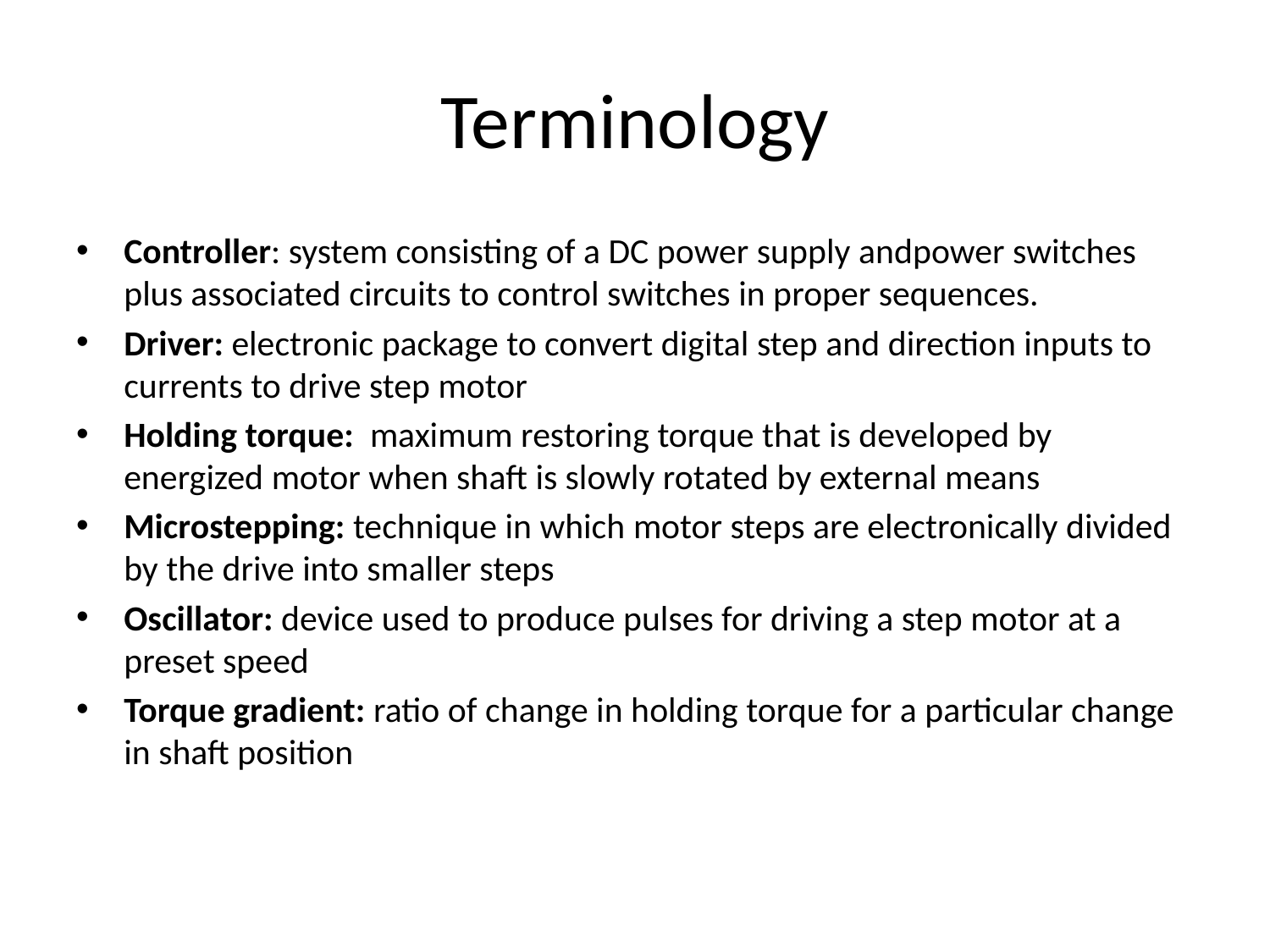

# Terminology
Controller: system consisting of a DC power supply andpower switches plus associated circuits to control switches in proper sequences.
Driver: electronic package to convert digital step and direction inputs to currents to drive step motor
Holding torque:  maximum restoring torque that is developed by energized motor when shaft is slowly rotated by external means
Microstepping: technique in which motor steps are electronically divided by the drive into smaller steps
Oscillator: device used to produce pulses for driving a step motor at a preset speed
Torque gradient: ratio of change in holding torque for a particular change in shaft position